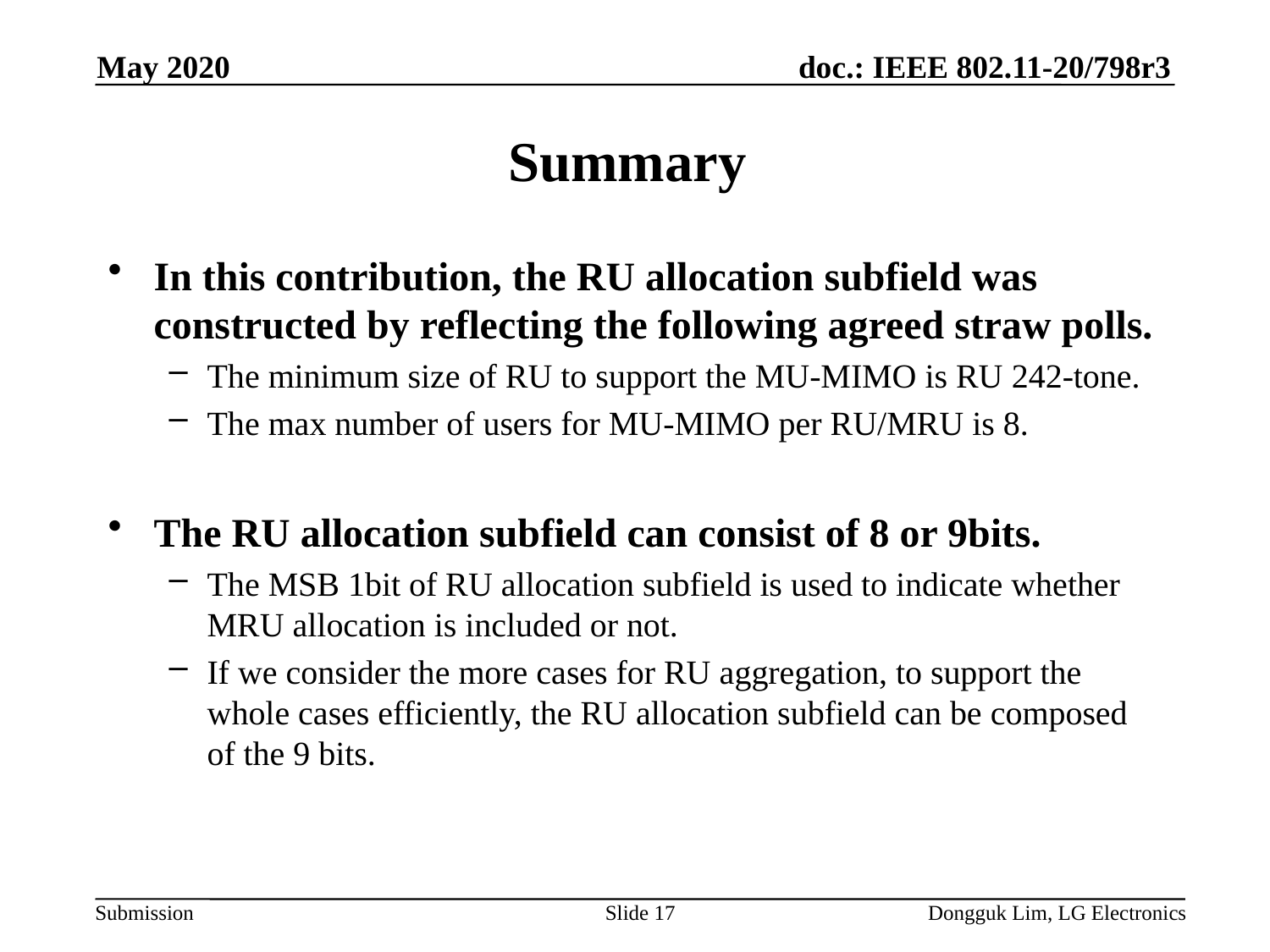

May 2020
# Summary
In this contribution, the RU allocation subfield was constructed by reflecting the following agreed straw polls.
The minimum size of RU to support the MU-MIMO is RU 242-tone.
The max number of users for MU-MIMO per RU/MRU is 8.

The RU allocation subfield can consist of 8 or 9bits.
The MSB 1bit of RU allocation subfield is used to indicate whether MRU allocation is included or not.
If we consider the more cases for RU aggregation, to support the whole cases efficiently, the RU allocation subfield can be composed of the 9 bits.
Slide 17
Dongguk Lim, LG Electronics